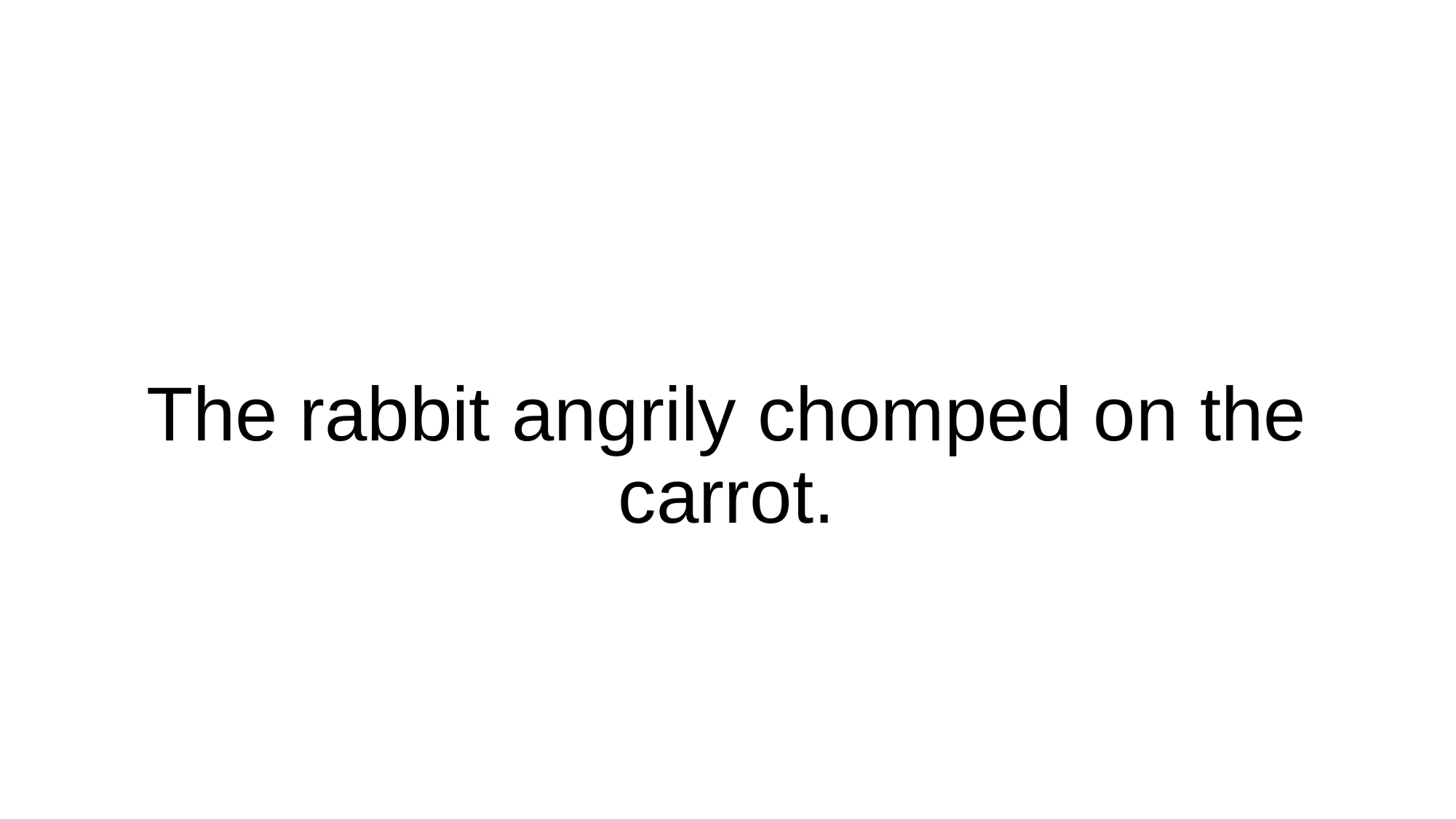

# The rabbit angrily chomped on the carrot.